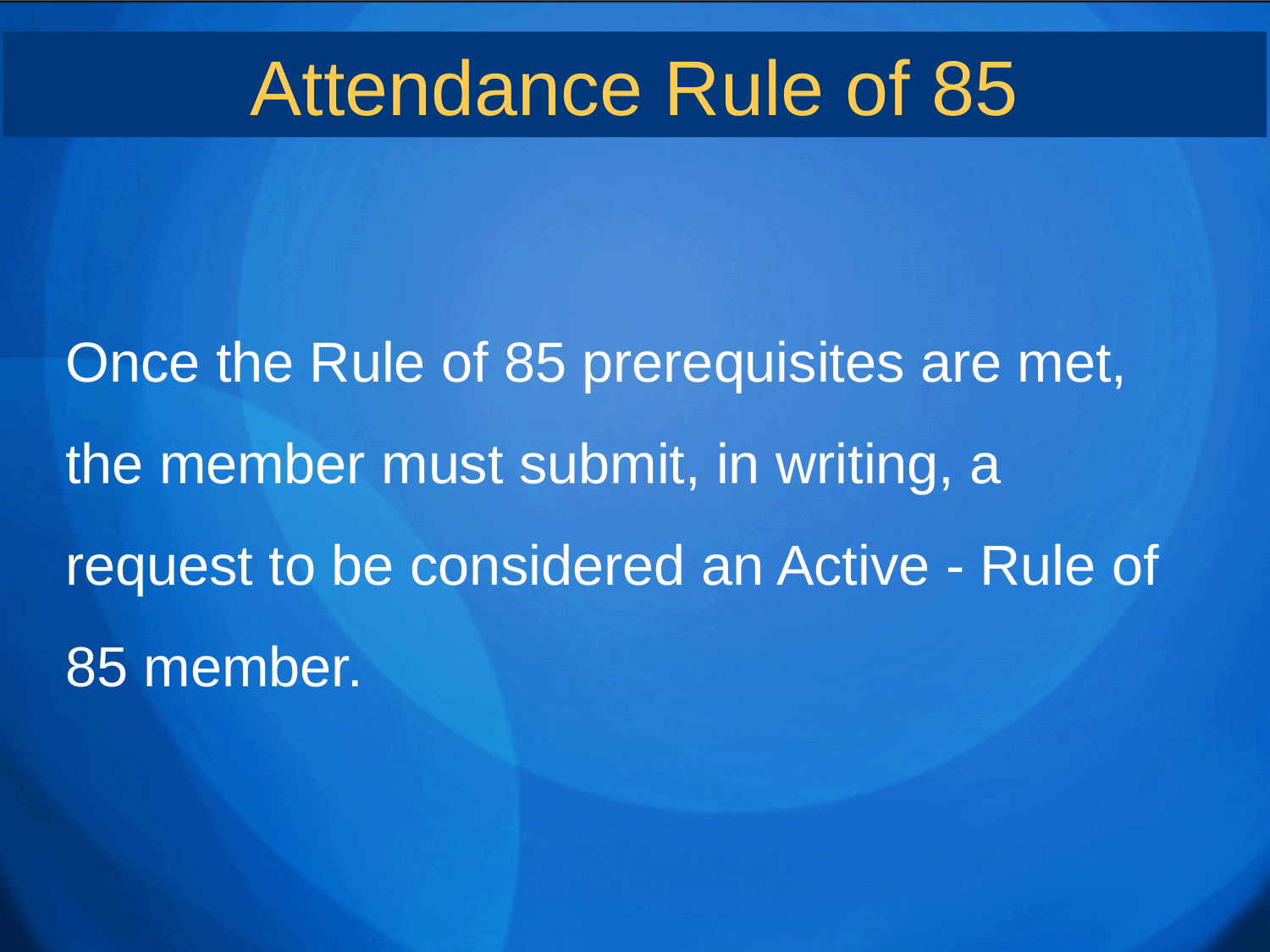

Attendance Rule of 85
Once the Rule of 85 prerequisites are met,  the member must submit, in writing, a request to be considered an Active - Rule of 85 member.